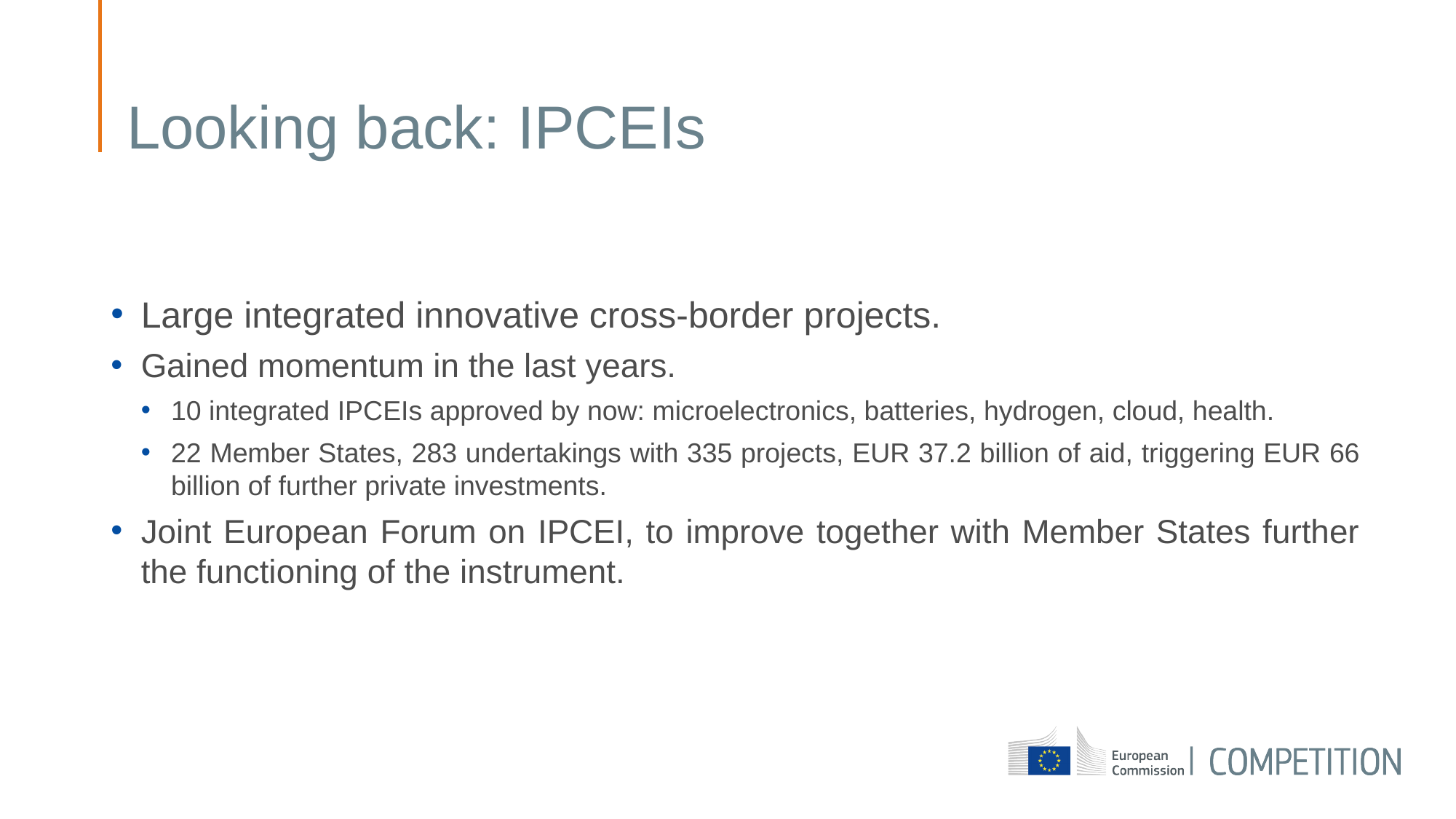

# Looking back: IPCEIs
Large integrated innovative cross-border projects.
Gained momentum in the last years.
10 integrated IPCEIs approved by now: microelectronics, batteries, hydrogen, cloud, health.
22 Member States, 283 undertakings with 335 projects, EUR 37.2 billion of aid, triggering EUR 66 billion of further private investments.
Joint European Forum on IPCEI, to improve together with Member States further the functioning of the instrument.